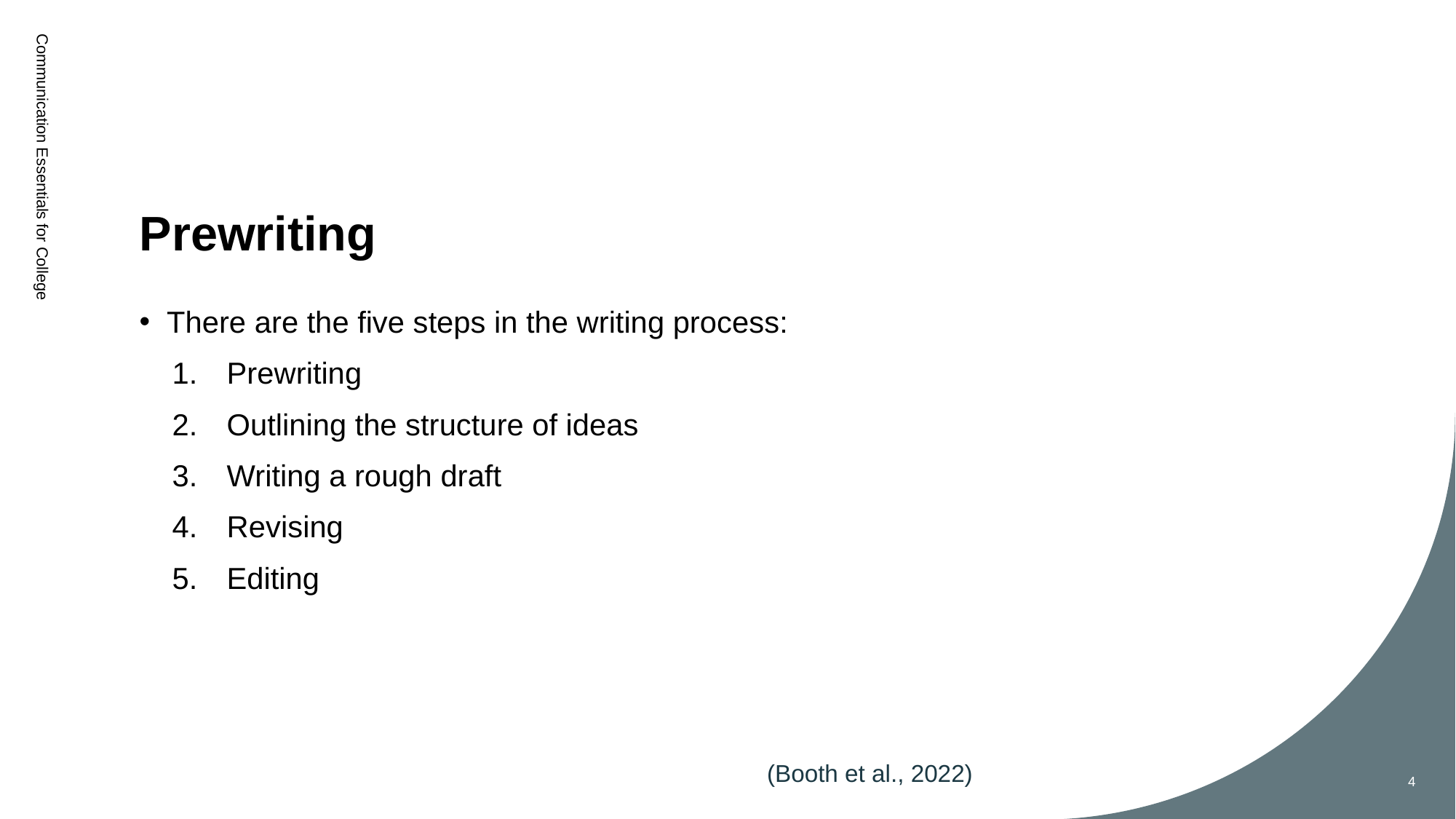

# Prewriting
Communication Essentials for College
There are the five steps in the writing process:
Prewriting
Outlining the structure of ideas
Writing a rough draft
Revising
Editing

(Booth et al., 2022)
4